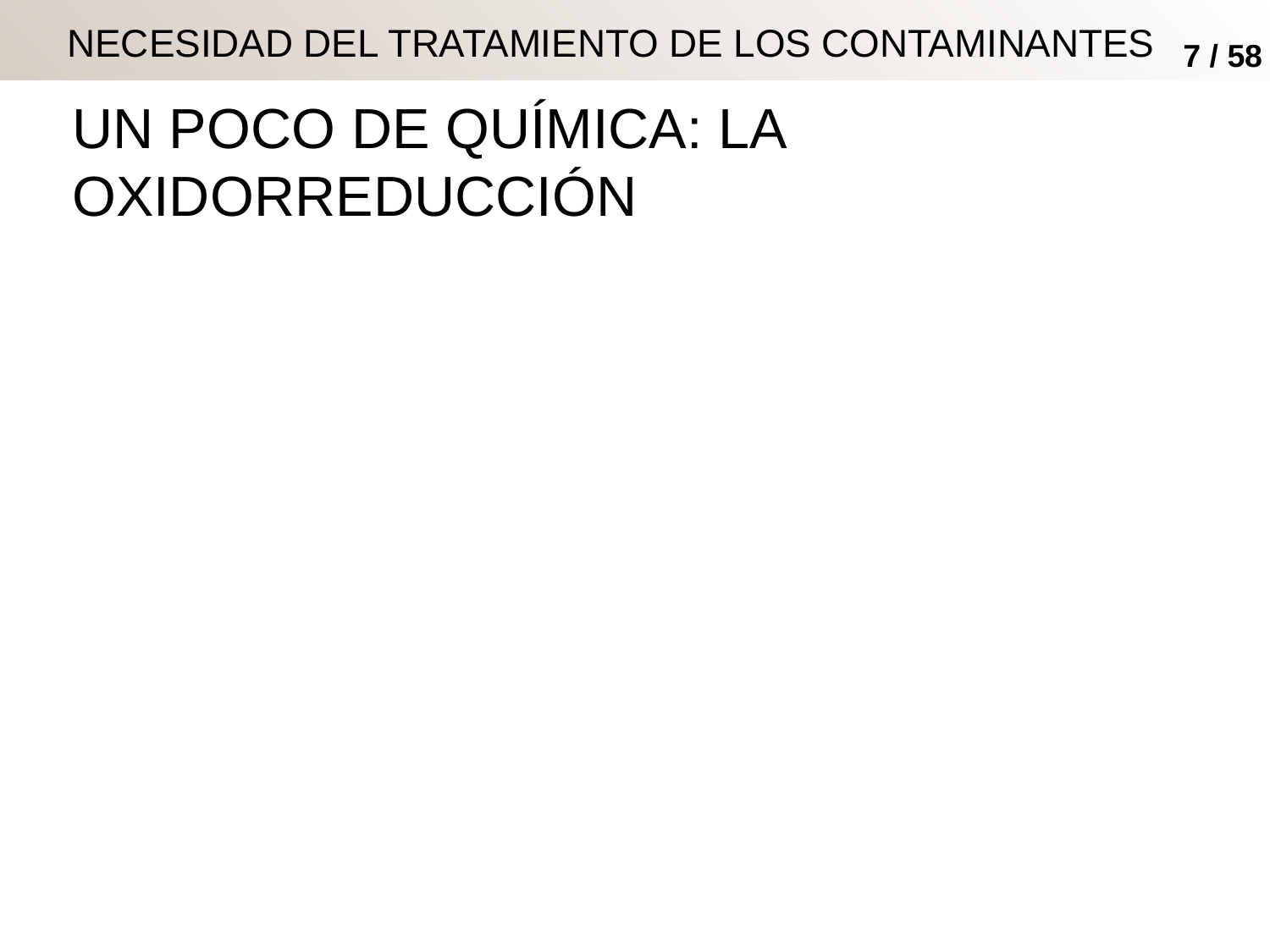

# Necesidad del Tratamiento de LOS CONTAMINANTES
UN POCO DE QUÍMICA: La oxidorreducción